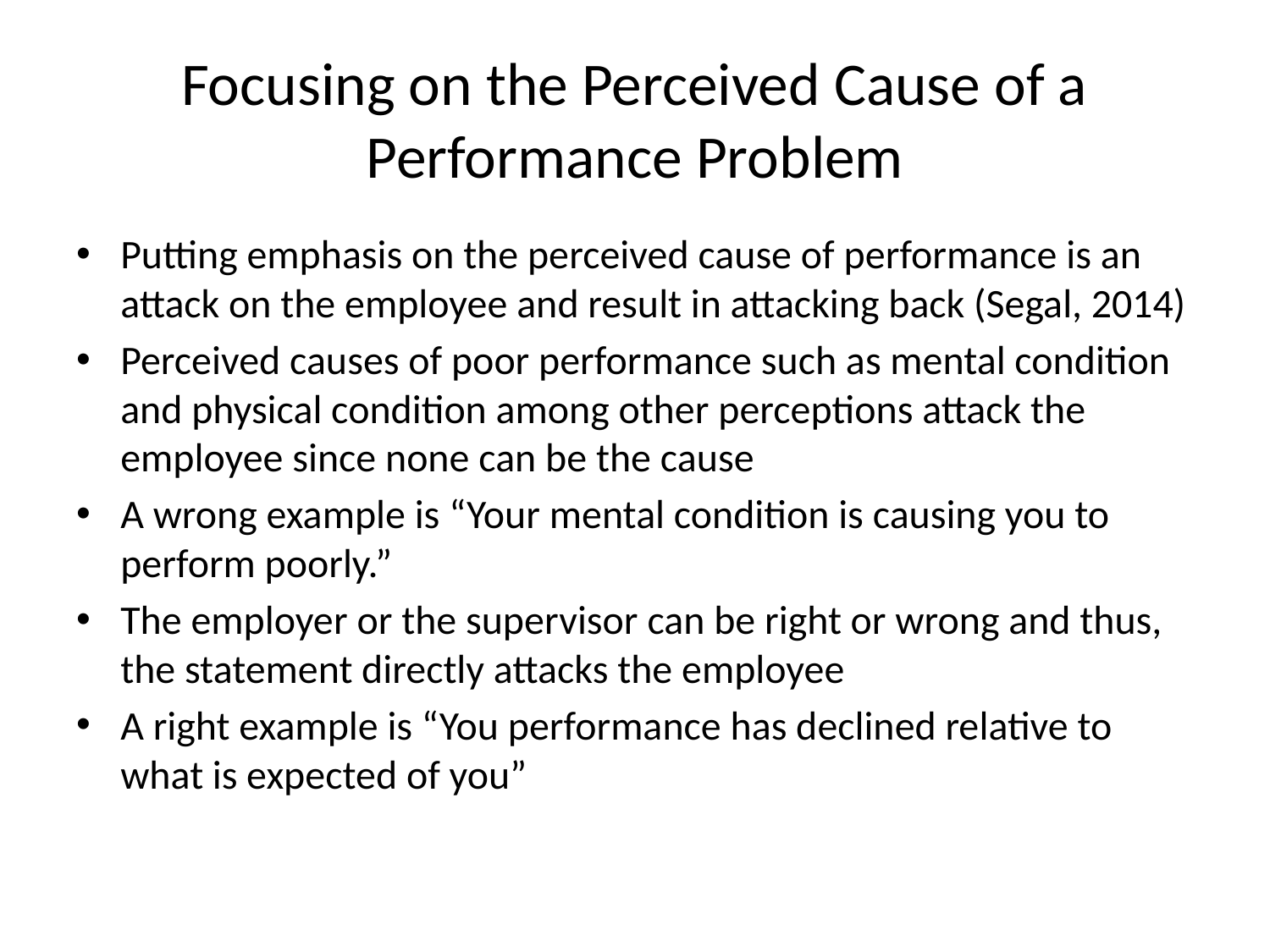

# Focusing on the Perceived Cause of a Performance Problem
Putting emphasis on the perceived cause of performance is an attack on the employee and result in attacking back (Segal, 2014)
Perceived causes of poor performance such as mental condition and physical condition among other perceptions attack the employee since none can be the cause
A wrong example is “Your mental condition is causing you to perform poorly.”
The employer or the supervisor can be right or wrong and thus, the statement directly attacks the employee
A right example is “You performance has declined relative to what is expected of you”